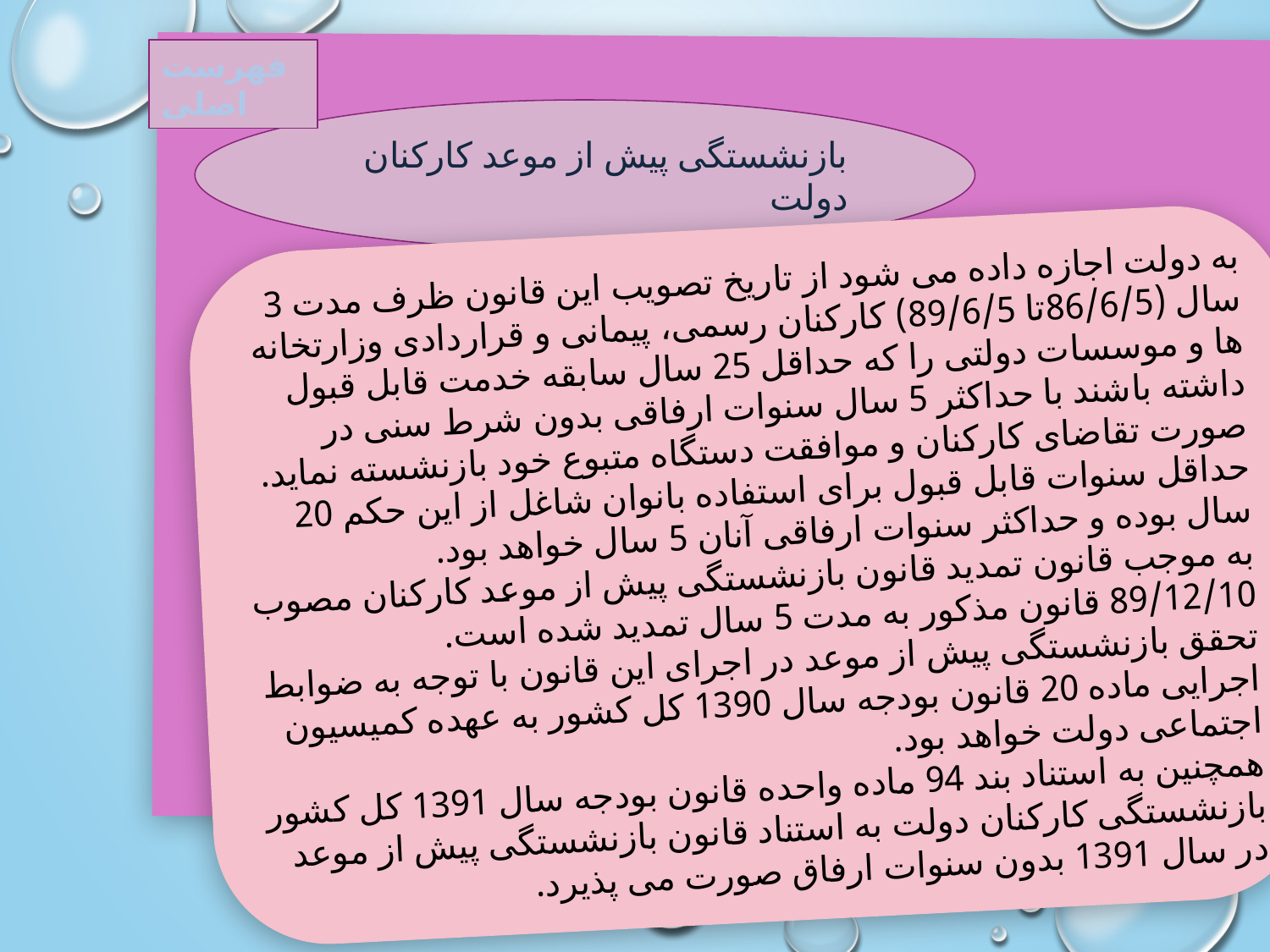

فهرست اصلی
بازنشستگی پیش از موعد کارکنان دولت
به دولت اجازه داده می شود از تاریخ تصویب این قانون ظرف مدت 3 سال (86/6/5تا 89/6/5) کارکنان رسمی، پیمانی و قراردادی وزارتخانه ها و موسسات دولتی را که حداقل 25 سال سابقه خدمت قابل قبول داشته باشند با حداکثر 5 سال سنوات ارفاقی بدون شرط سنی در صورت تقاضای کارکنان و موافقت دستگاه متبوع خود بازنشسته نماید. حداقل سنوات قابل قبول برای استفاده بانوان شاغل از این حکم 20 سال بوده و حداکثر سنوات ارفاقی آنان 5 سال خواهد بود.
به موجب قانون تمدید قانون بازنشستگی پیش از موعد کارکنان مصوب 89/12/10 قانون مذکور به مدت 5 سال تمدید شده است.
تحقق بازنشستگی پیش از موعد در اجرای این قانون با توجه به ضوابط اجرایی ماده 20 قانون بودجه سال 1390 کل کشور به عهده کمیسیون اجتماعی دولت خواهد بود.
همچنین به استناد بند 94 ماده واحده قانون بودجه سال 1391 کل کشور بازنشستگی کارکنان دولت به استناد قانون بازنشستگی پیش از موعد در سال 1391 بدون سنوات ارفاق صورت می پذیرد.